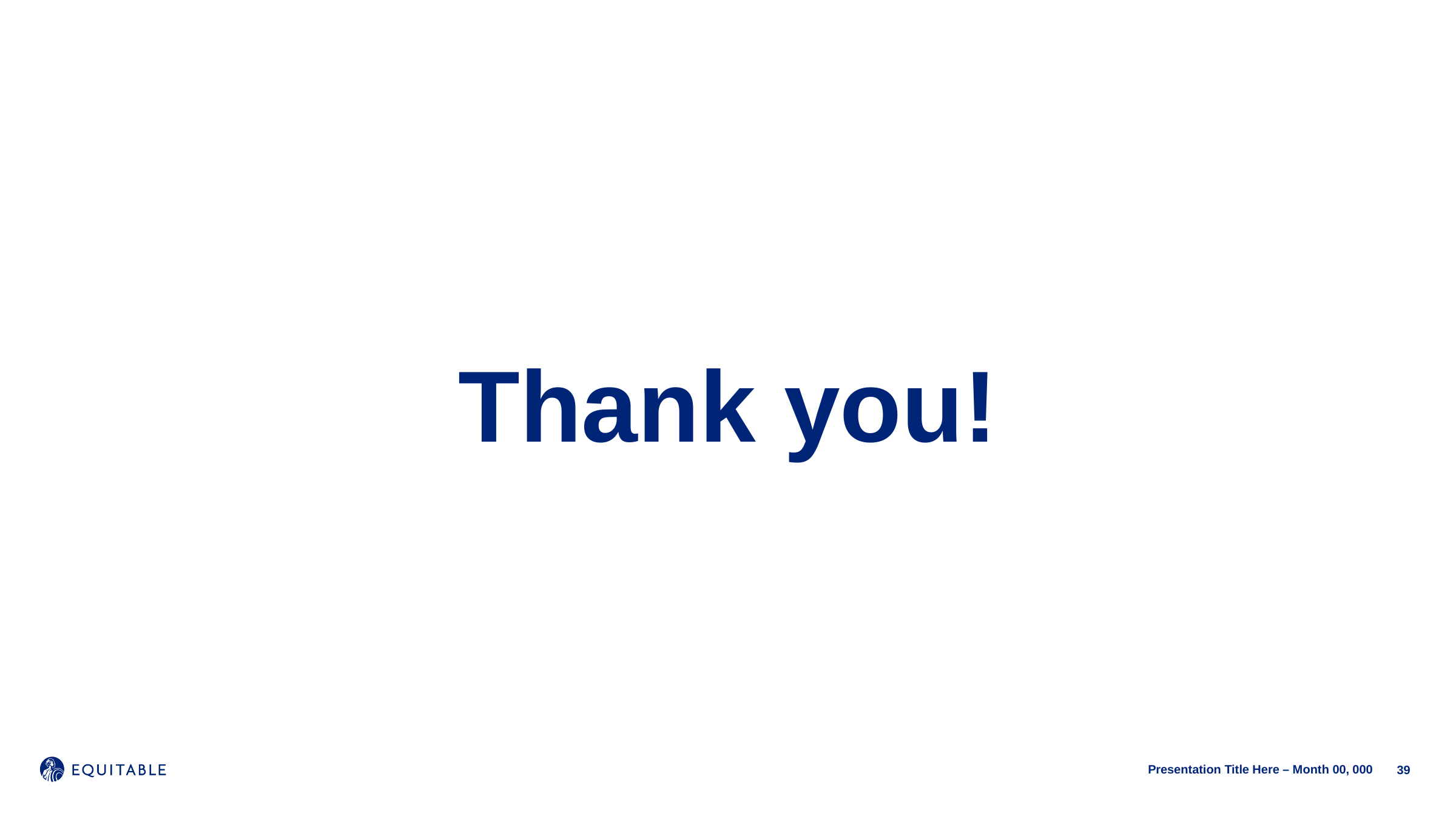

Thank you!
39
Presentation Title Here – Month 00, 000